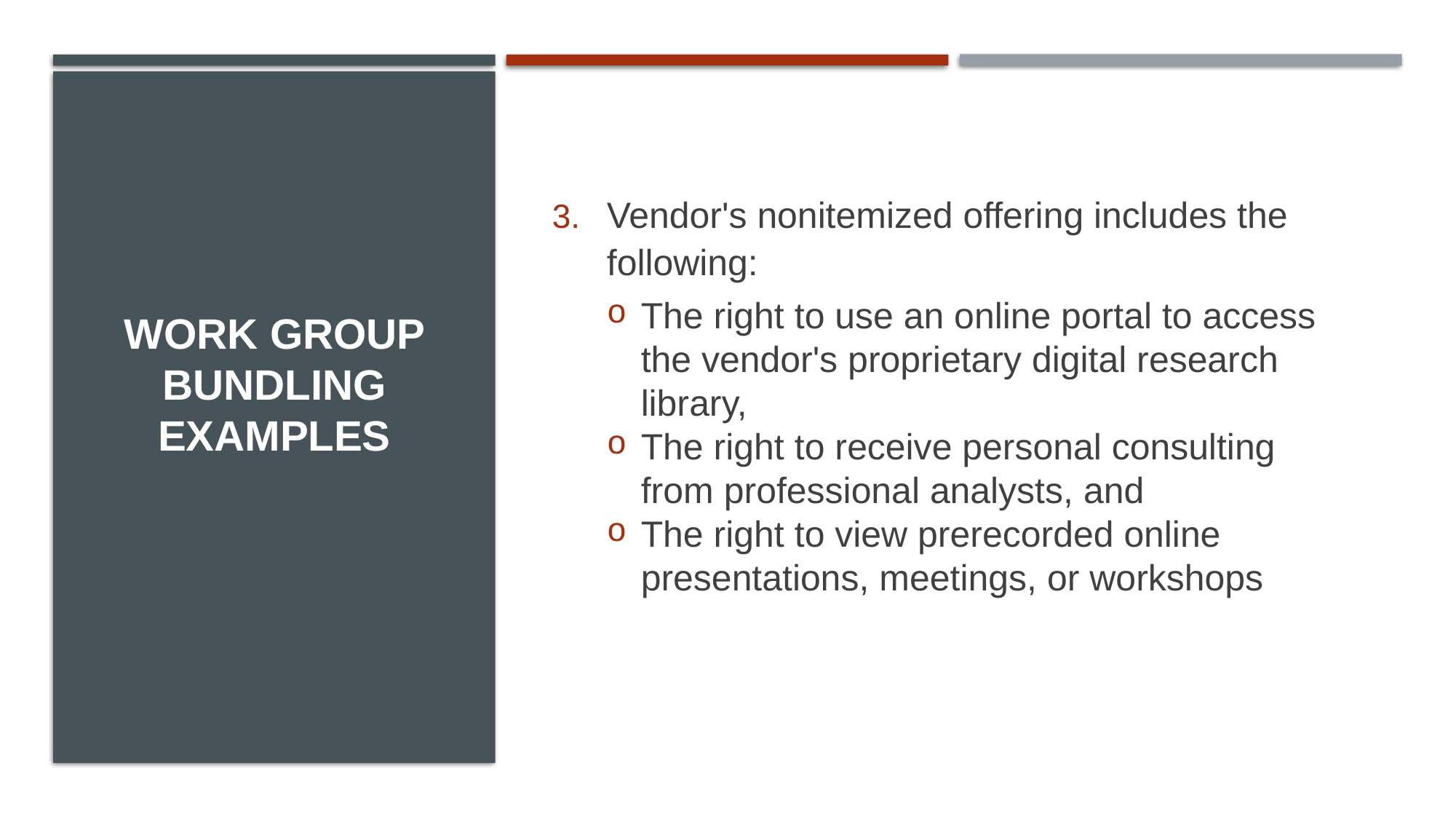

Vendor's nonitemized offering includes the following:
The right to use an online portal to access the vendor's proprietary digital research library,
The right to receive personal consulting from professional analysts, and
The right to view prerecorded online presentations, meetings, or workshops

# Work Group Bundling Examples